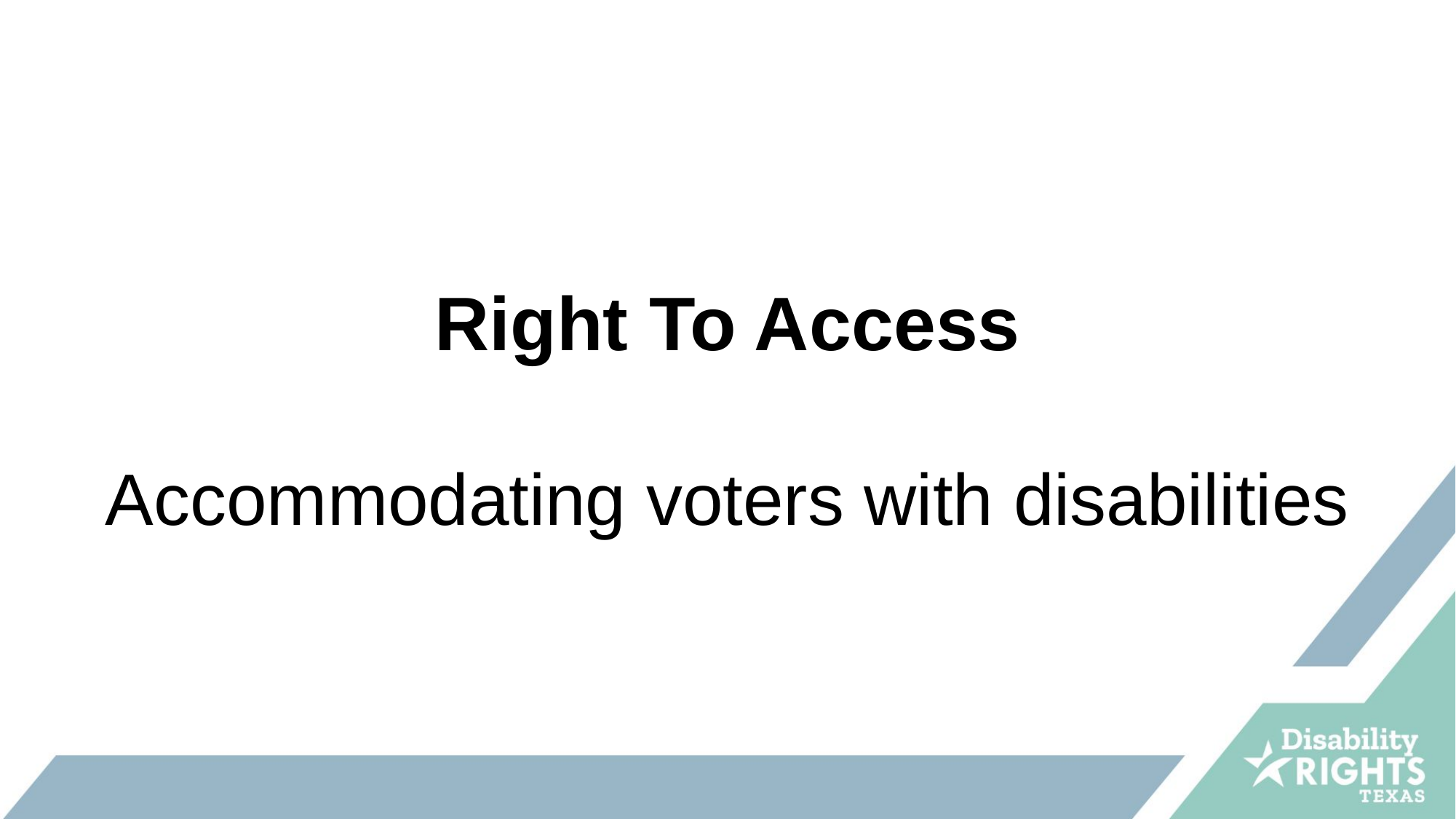

# Right To Access Accommodating voters with disabilities